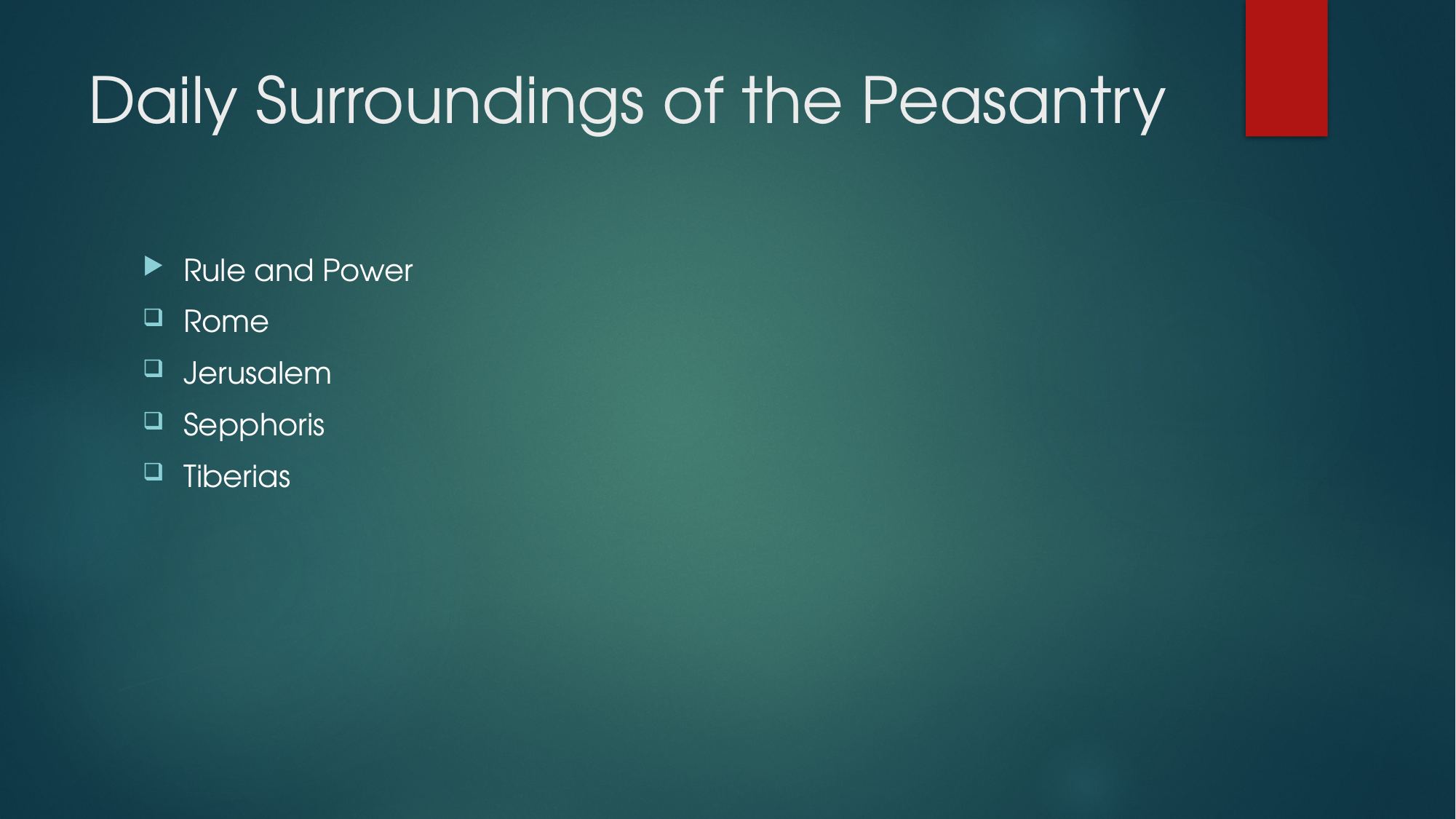

# Daily Surroundings of the Peasantry
Rule and Power
Rome
Jerusalem
Sepphoris
Tiberias